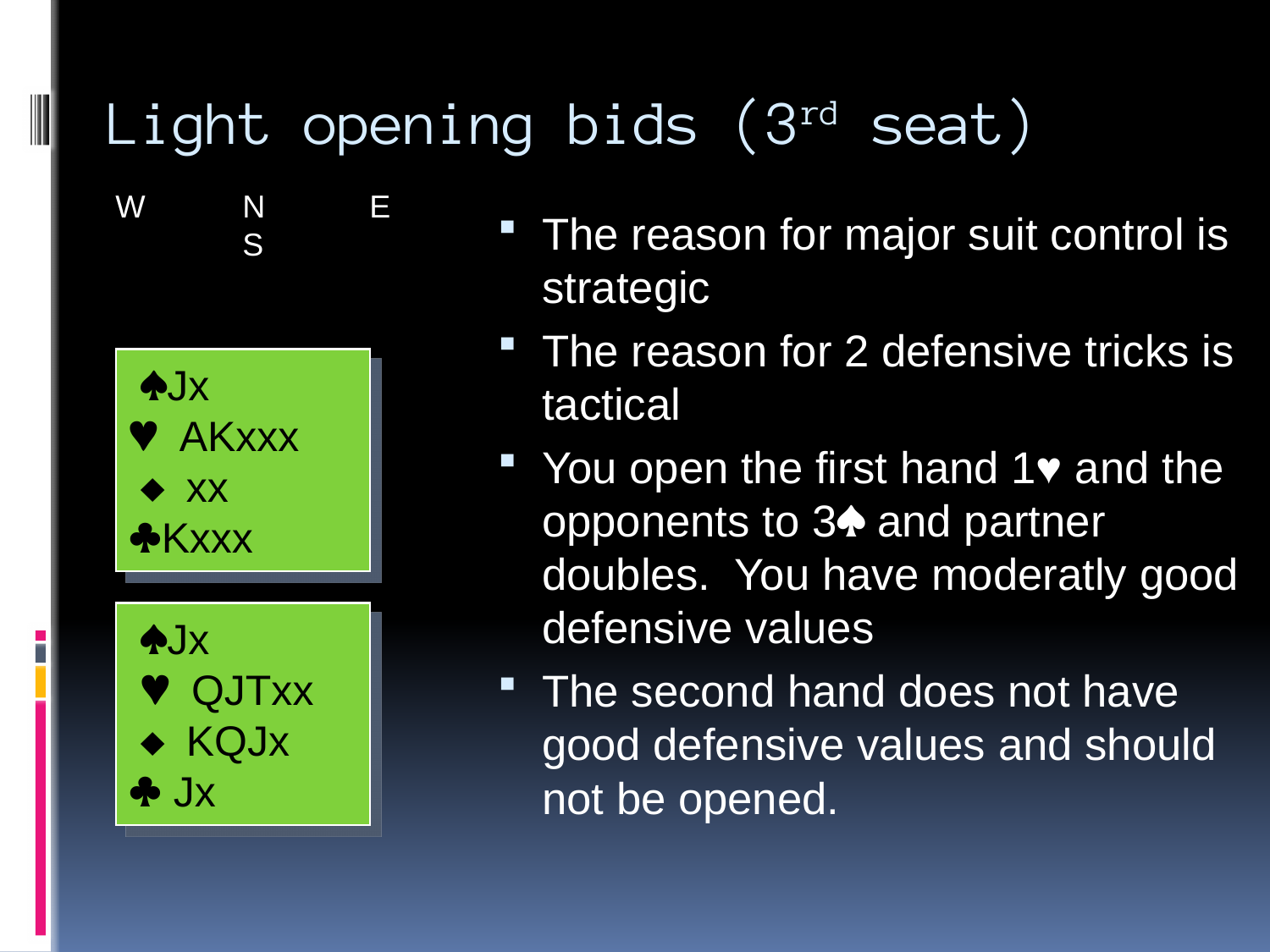

# Light opening bids (3rd seat)
W	N	E	S
The reason for major suit control is strategic
The reason for 2 defensive tricks is tactical
You open the first hand 1♥ and the opponents to 3♠ and partner doubles.  You have moderatly good defensive values
The second hand does not have good defensive values and should not be opened.

 ♠Jx
♥ AKxxx
 ♦ xx
♣Kxxx
 ♠Jx
 ♥ QJTxx
 ♦ KQJx
♣ Jx